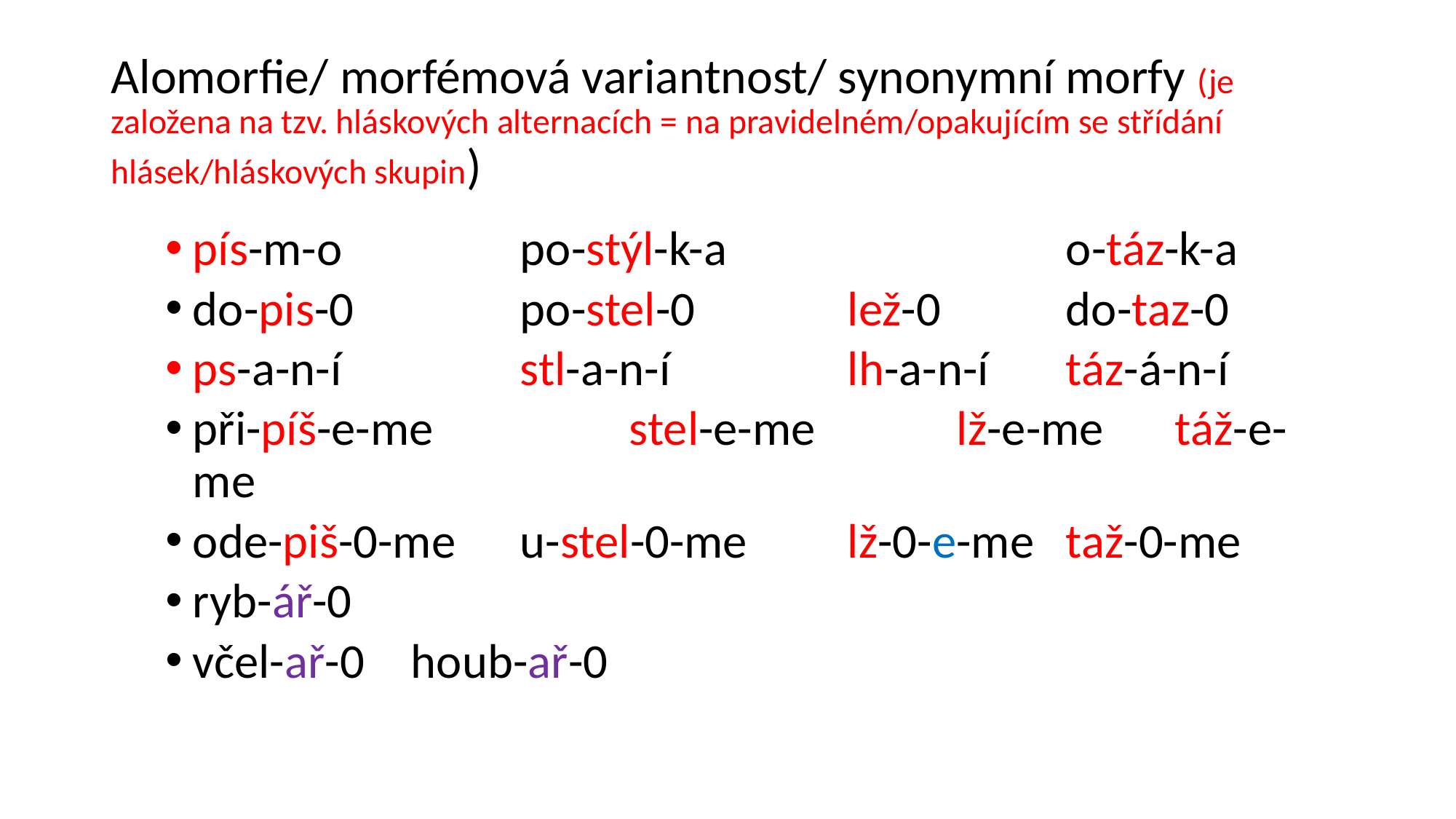

# Alomorfie/ morfémová variantnost/ synonymní morfy (je založena na tzv. hláskových alternacích = na pravidelném/opakujícím se střídání hlásek/hláskových skupin)
pís-m-o		po-stýl-k-a				o-táz-k-a
do-pis-0		po-stel-0		lež-0		do-taz-0
ps-a-n-í		stl-a-n-í		lh-a-n-í	táz-á-n-í
při-píš-e-me		stel-e-me		lž-e-me	táž-e-me
ode-piš-0-me	u-stel-0-me	lž-0-e-me	taž-0-me
ryb-ář-0
včel-ař-0	houb-ař-0